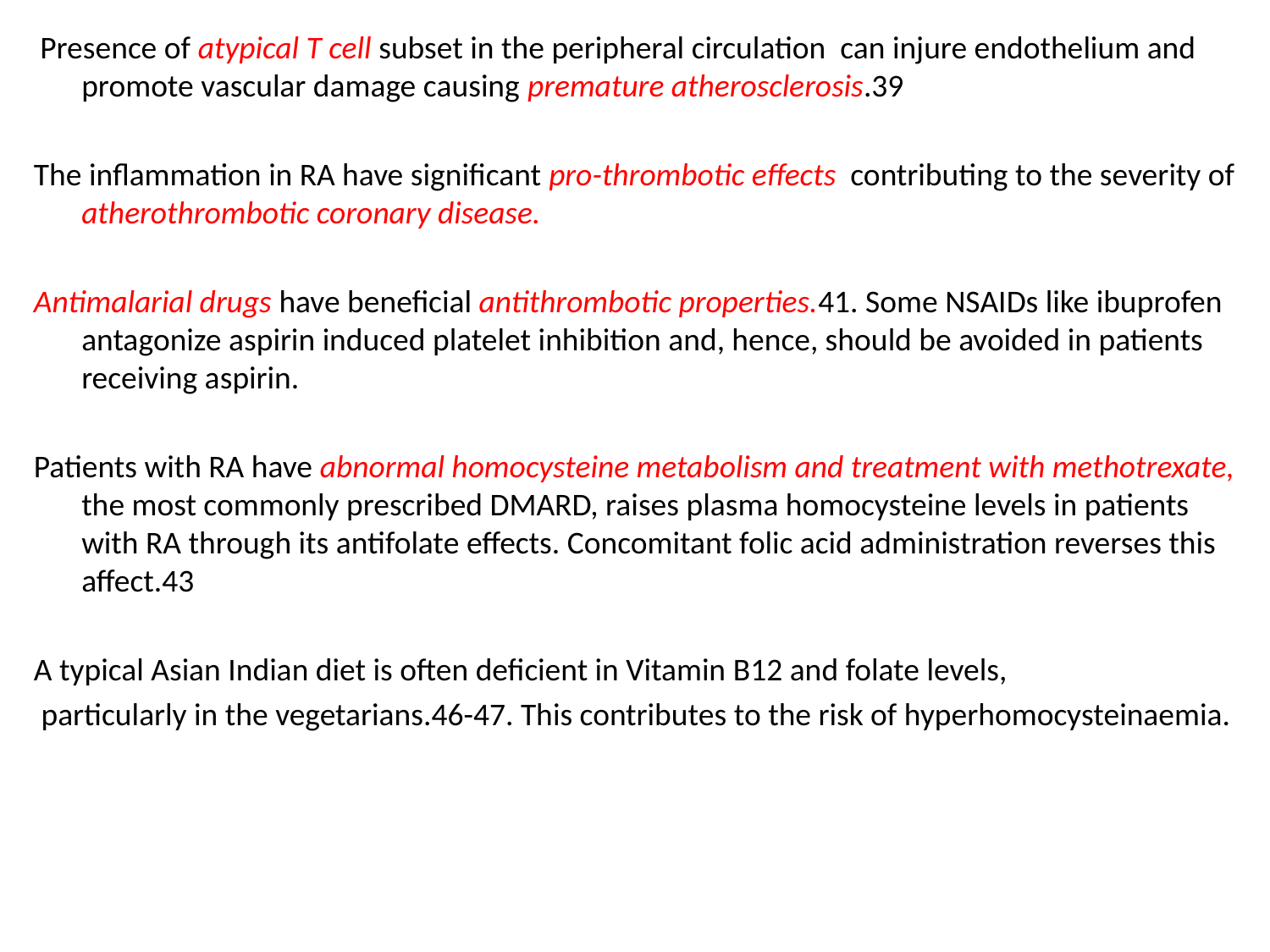

Presence of atypical T cell subset in the peripheral circulation  can injure endothelium and promote vascular damage causing premature atherosclerosis.39

The inflammation in RA have significant pro-thrombotic effects  contributing to the severity of atherothrombotic coronary disease.

Antimalarial drugs have beneficial antithrombotic properties.41. Some NSAIDs like ibuprofen antagonize aspirin induced platelet inhibition and, hence, should be avoided in patients receiving aspirin.

Patients with RA have abnormal homocysteine metabolism and treatment with methotrexate, the most commonly prescribed DMARD, raises plasma homocysteine levels in patients with RA through its antifolate effects. Concomitant folic acid administration reverses this affect.43

A typical Asian Indian diet is often deficient in Vitamin B12 and folate levels,
 particularly in the vegetarians.46-47. This contributes to the risk of hyperhomocysteinaemia.